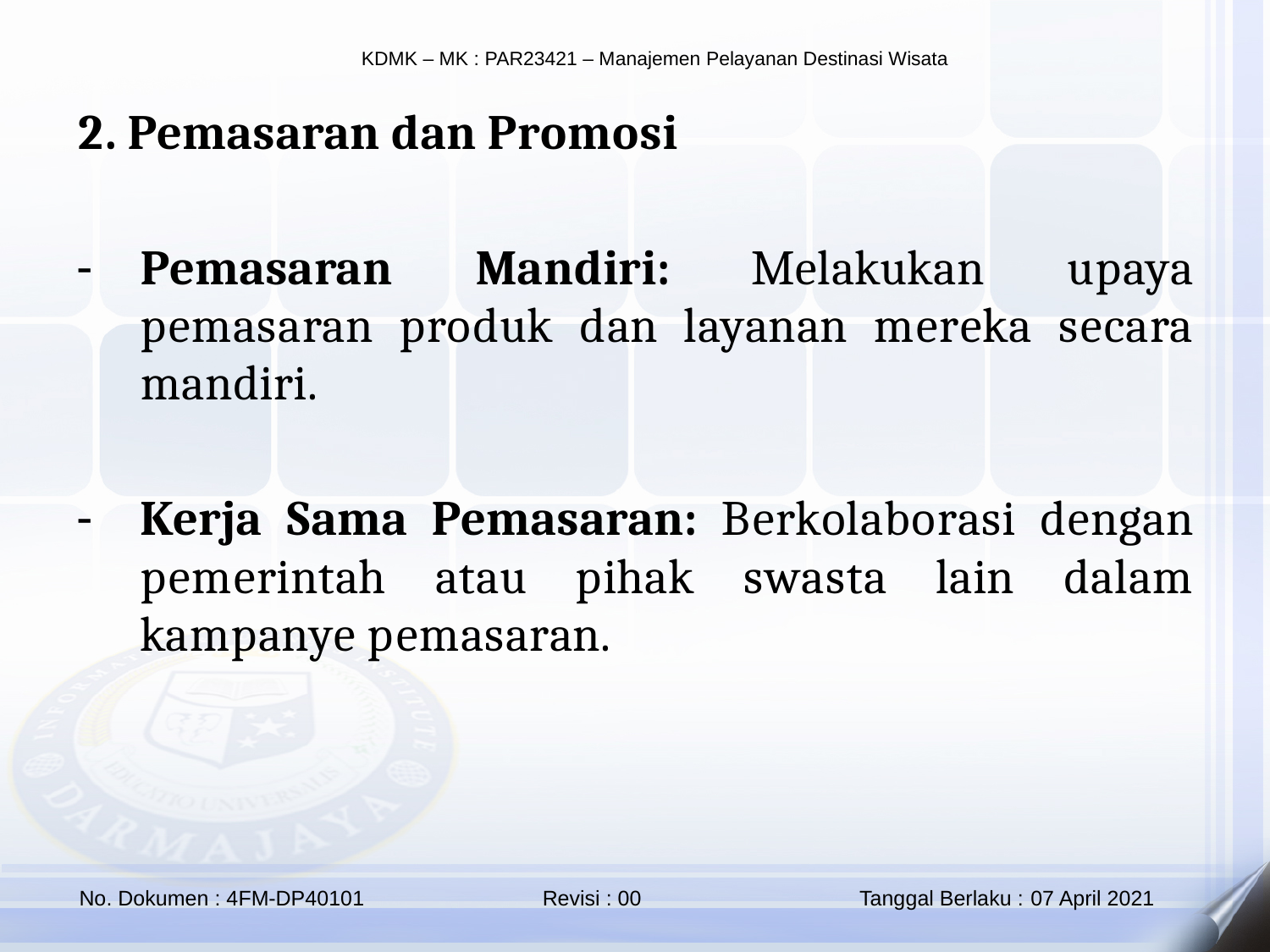

2. Pemasaran dan Promosi

Pemasaran Mandiri: Melakukan upaya pemasaran produk dan layanan mereka secara mandiri.

Kerja Sama Pemasaran: Berkolaborasi dengan pemerintah atau pihak swasta lain dalam kampanye pemasaran.